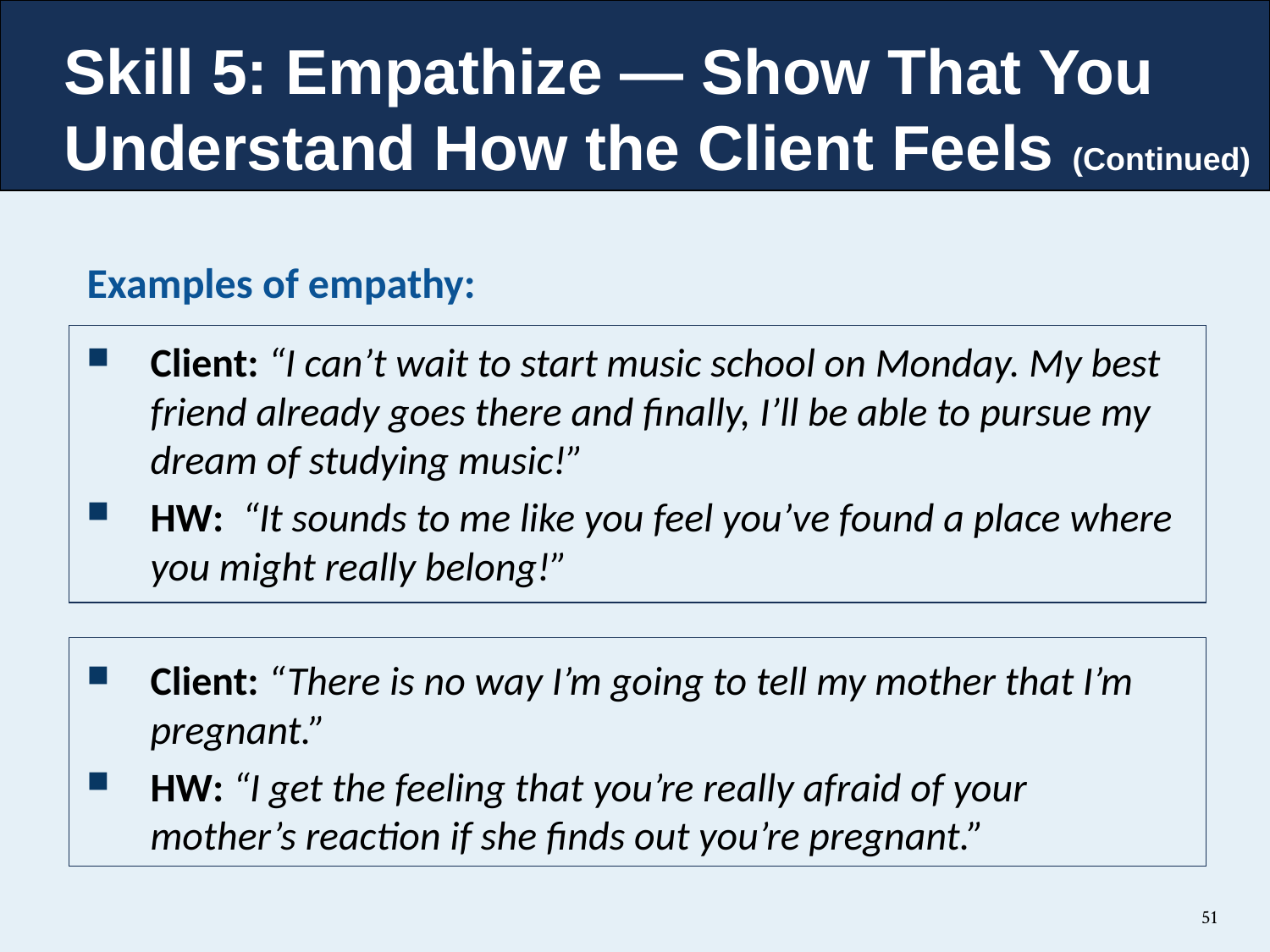

# Skill 5: Empathize — Show That You Understand How the Client Feels (Continued)

Examples of empathy:

Client: “I can’t wait to start music school on Monday. My best friend already goes there and finally, I’ll be able to pursue my dream of studying music!”
HW:  “It sounds to me like you feel you’ve found a place where you might really belong!”

Client: “There is no way I’m going to tell my mother that I’m pregnant.”
HW: “I get the feeling that you’re really afraid of your mother’s reaction if she finds out you’re pregnant.”

51